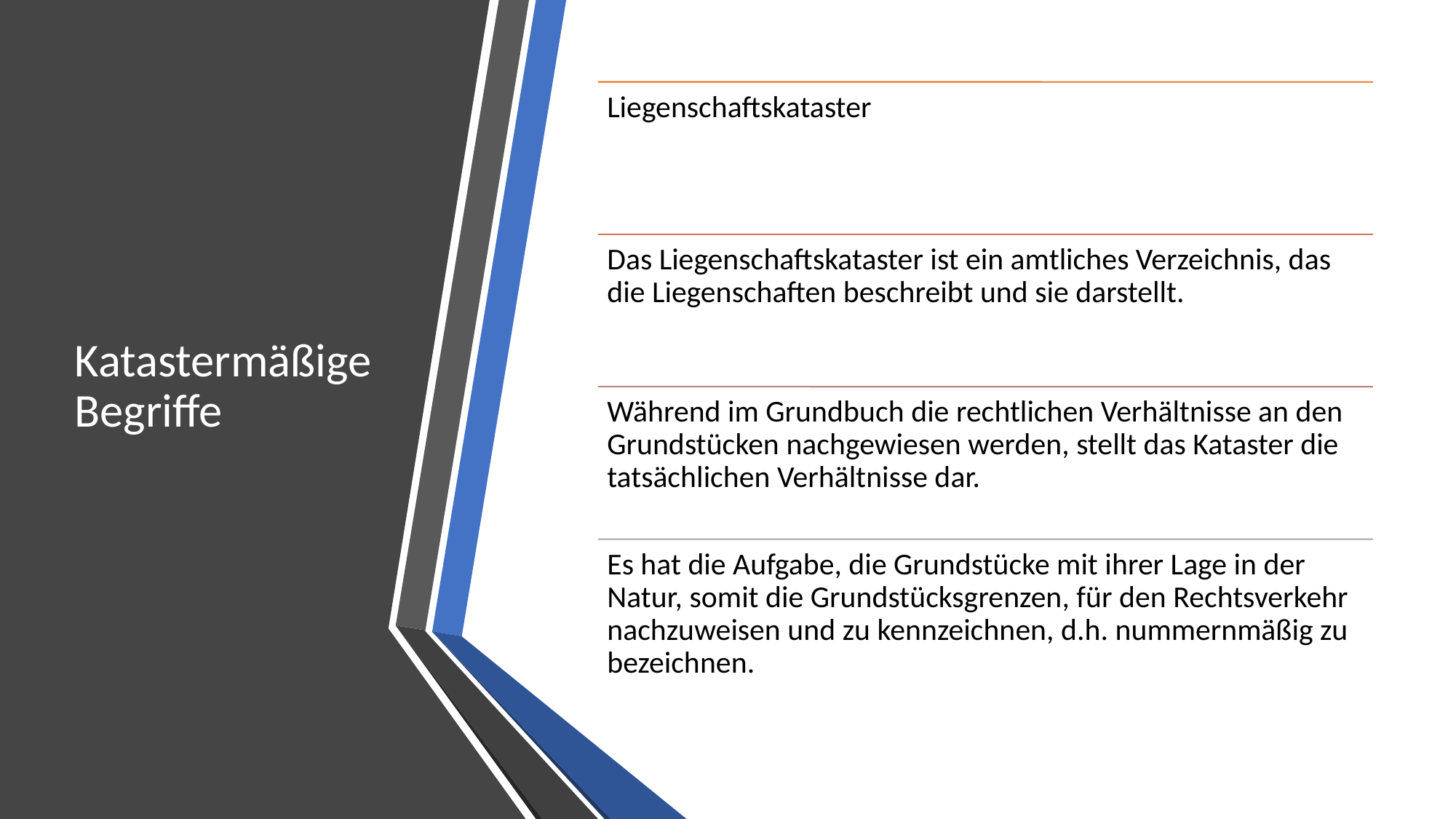

# Katastermäßige Begriffe
Liegenschaftskataster
Das Liegenschaftskataster ist ein amtliches Verzeichnis, das die Liegenschaften beschreibt und sie darstellt.
Während im Grundbuch die rechtlichen Verhältnisse an den Grundstücken nachgewiesen werden, stellt das Kataster die tatsächlichen Verhältnisse dar.
Es hat die Aufgabe, die Grundstücke mit ihrer Lage in der Natur, somit die Grundstücksgrenzen, für den Rechtsverkehr nachzuweisen und zu kennzeichnen, d.h. nummernmäßig zu bezeichnen.